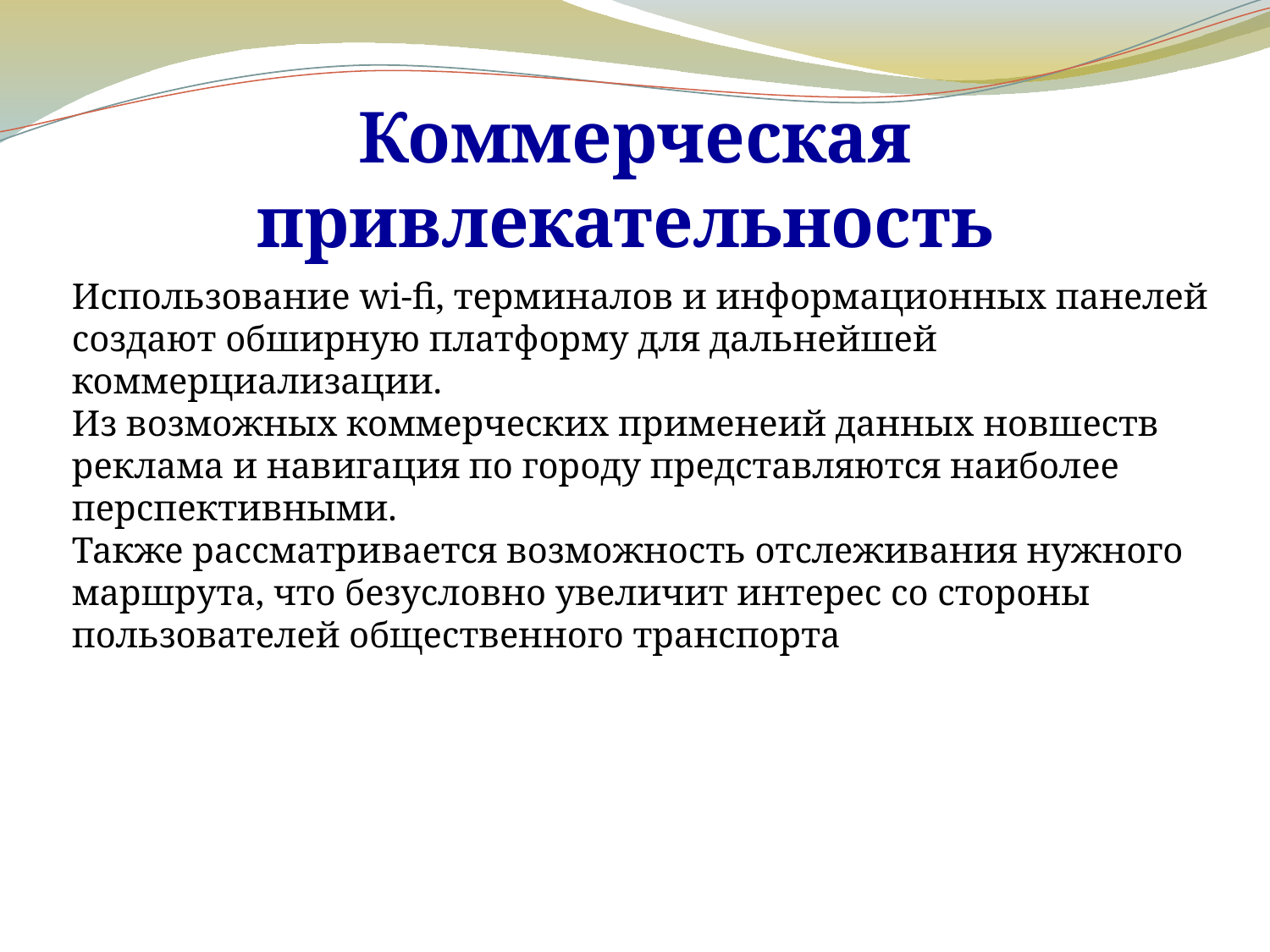

Коммерческая привлекательность
Использование wi-fi, терминалов и информационных панелей создают обширную платформу для дальнейшей коммерциализации.
Из возможных коммерческих применеий данных новшеств реклама и навигация по городу представляются наиболее перспективными.
Также рассматривается возможность отслеживания нужного маршрута, что безусловно увеличит интерес со стороны пользователей общественного транспорта